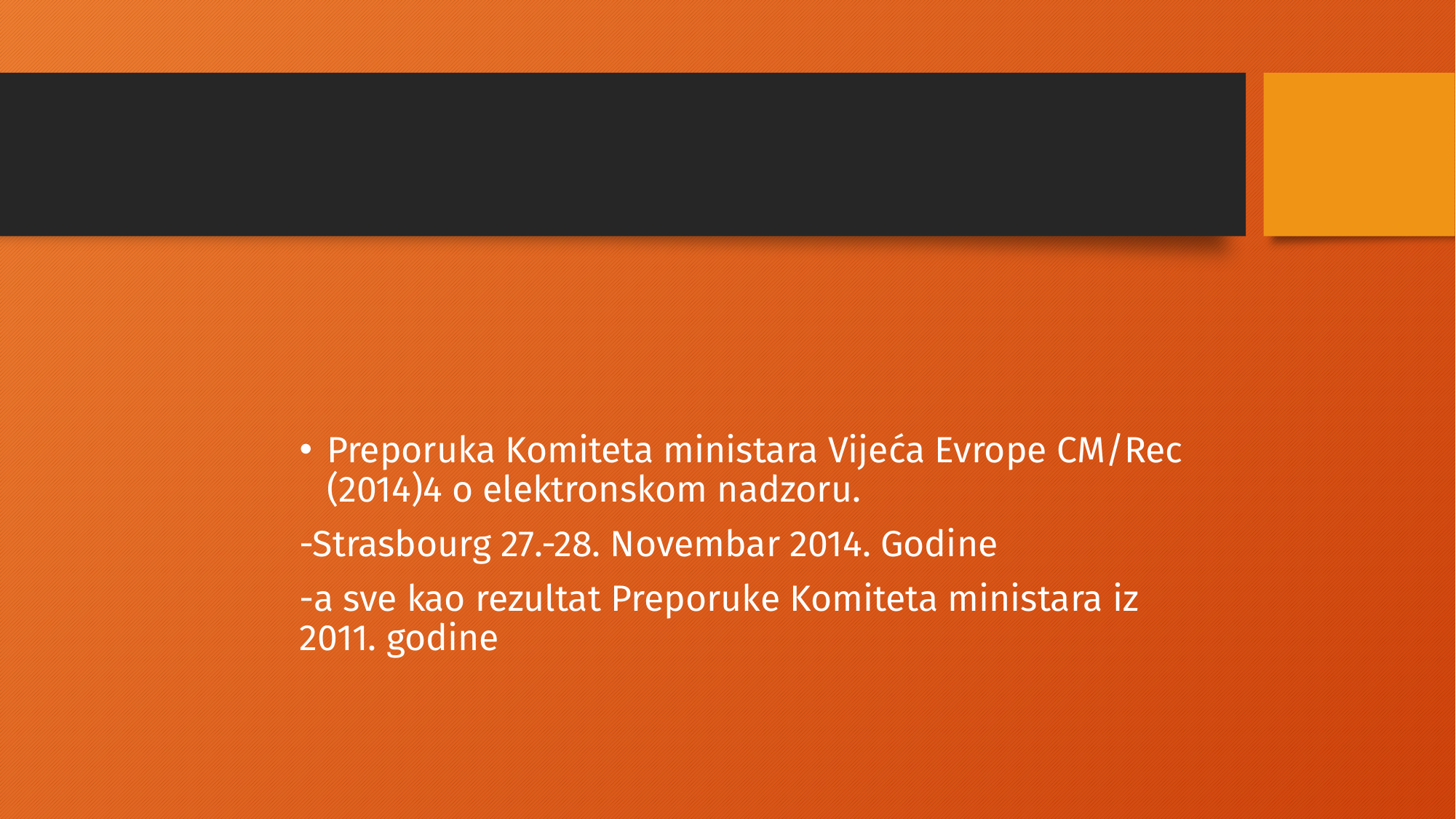

#
Preporuka Komiteta ministara Vijeća Evrope CM/Rec (2014)4 o elektronskom nadzoru.
-Strasbourg 27.-28. Novembar 2014. Godine
-a sve kao rezultat Preporuke Komiteta ministara iz 2011. godine